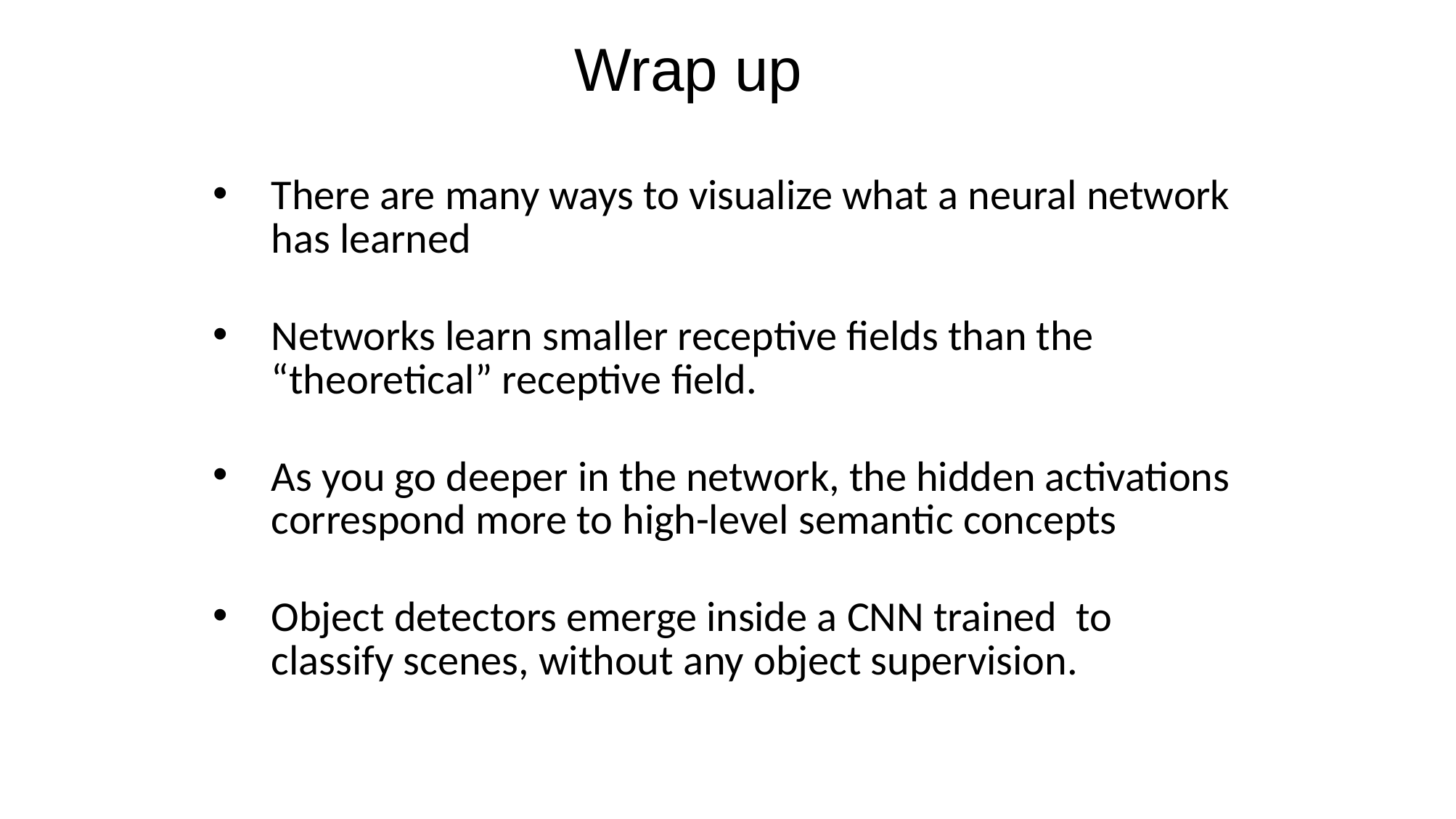

# Wrap up
There are many ways to visualize what a neural network has learned

Networks learn smaller receptive fields than the “theoretical” receptive field.

As you go deeper in the network, the hidden activations correspond more to high-level semantic concepts

Object detectors emerge inside a CNN trained  to classify scenes, without any object supervision.